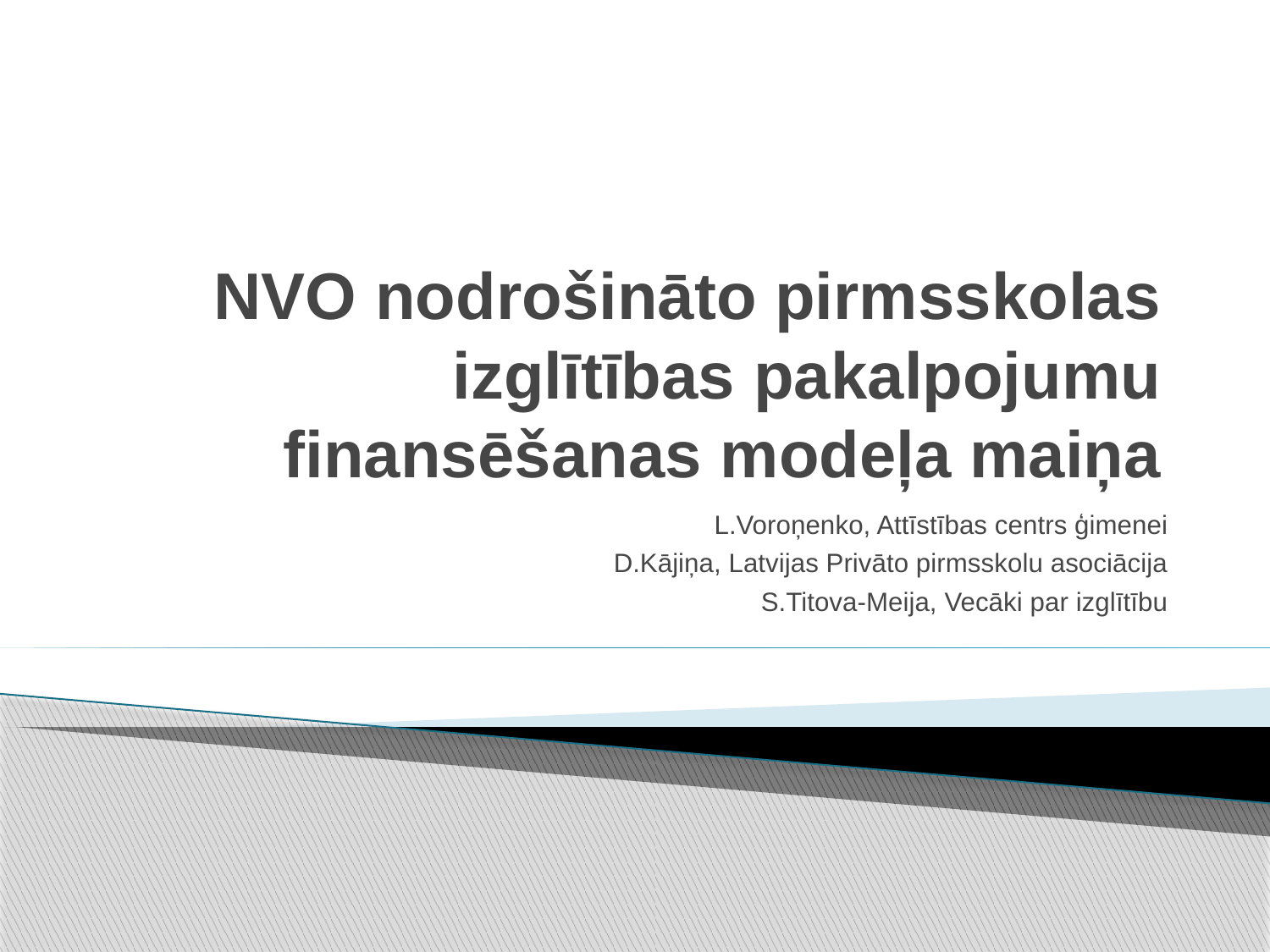

# NVO nodrošināto pirmsskolas izglītības pakalpojumu finansēšanas modeļa maiņa
L.Voroņenko, Attīstības centrs ģimenei
D.Kājiņa, Latvijas Privāto pirmsskolu asociācija
S.Titova-Meija, Vecāki par izglītību